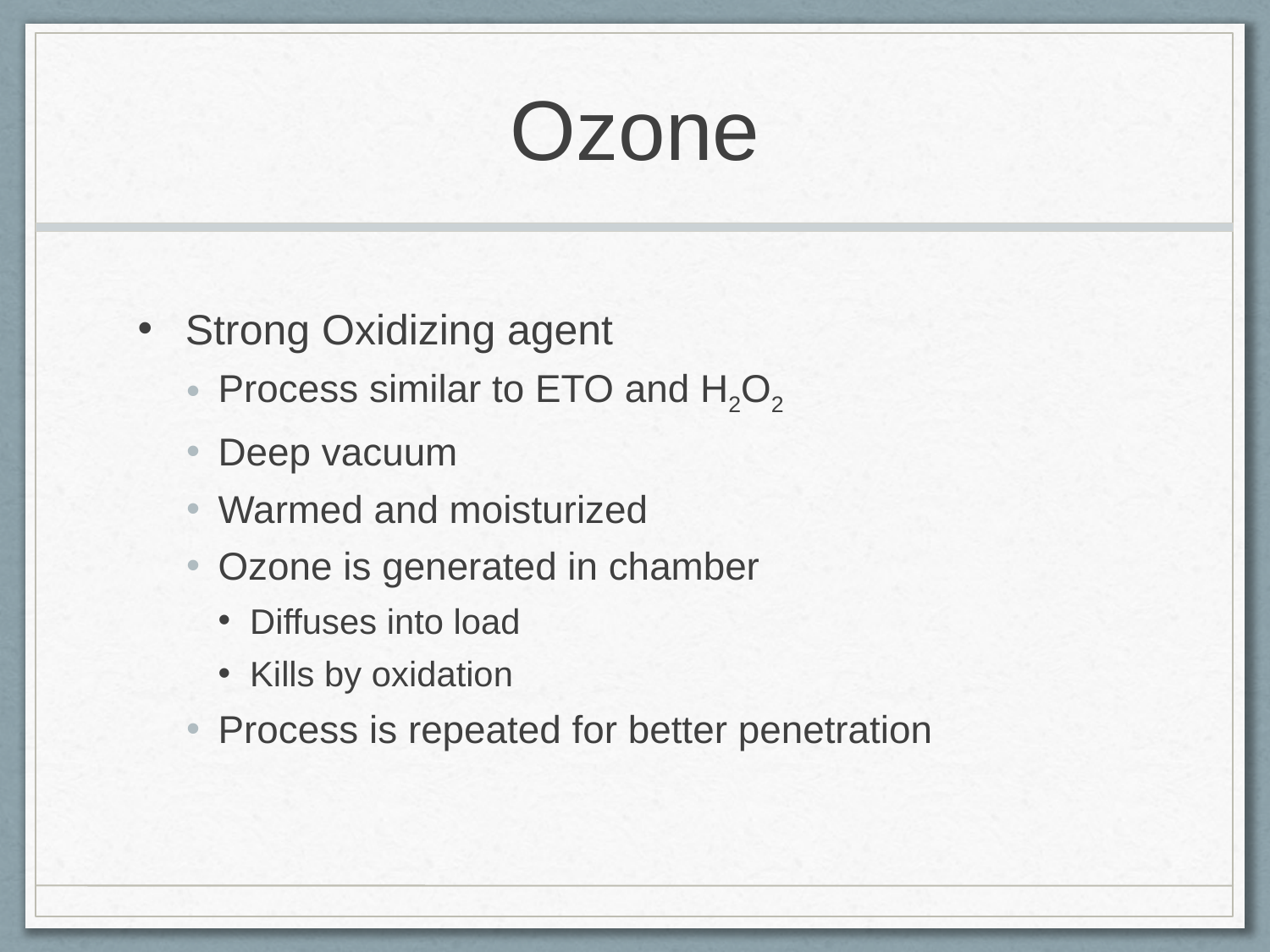

# Ozone
Strong Oxidizing agent
Process similar to ETO and H2O2
Deep vacuum
Warmed and moisturized
Ozone is generated in chamber
Diffuses into load
Kills by oxidation
Process is repeated for better penetration